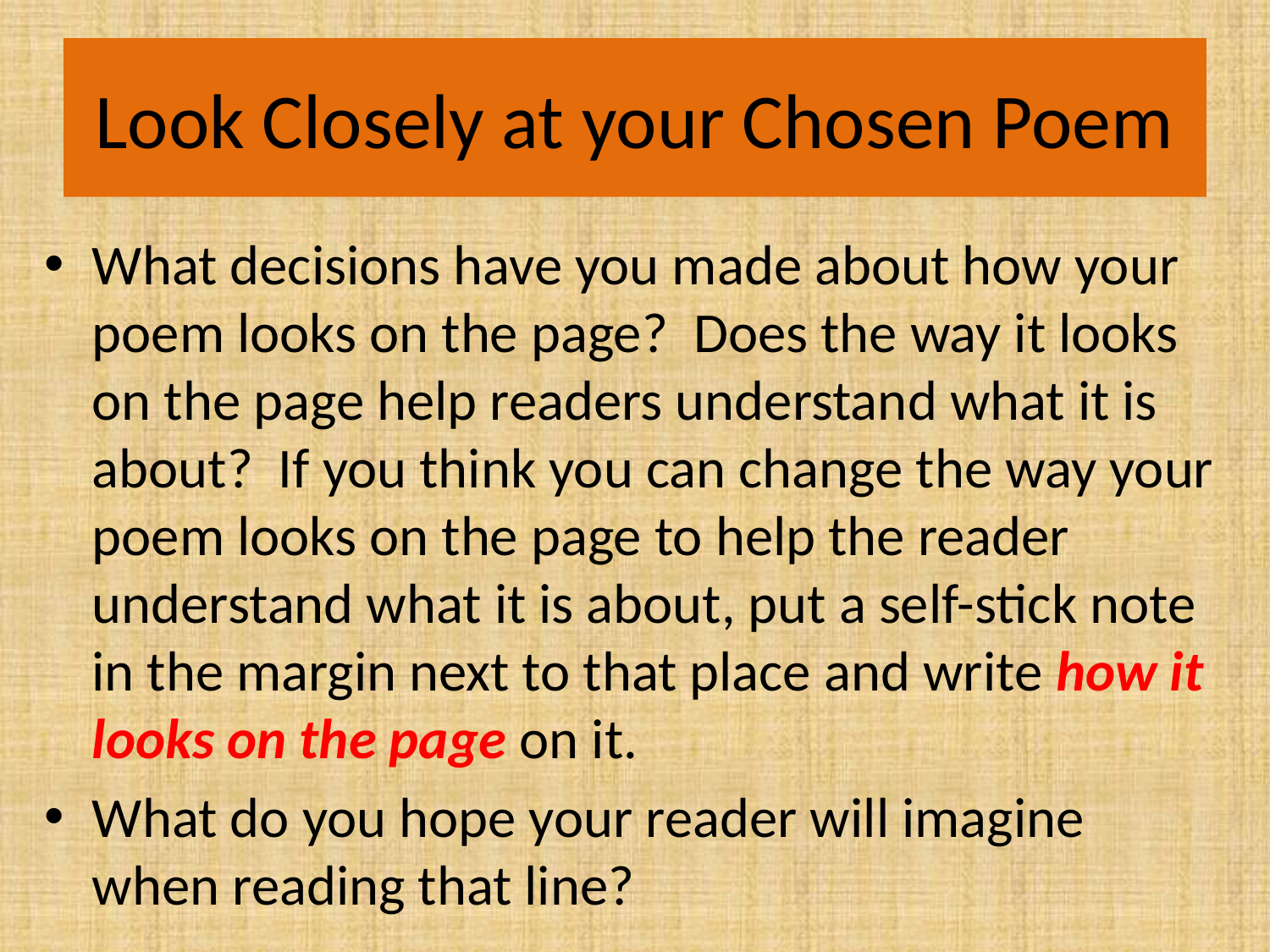

# Look Closely at your Chosen Poem
What decisions have you made about how your poem looks on the page?  Does the way it looks on the page help readers understand what it is about?  If you think you can change the way your poem looks on the page to help the reader understand what it is about, put a self-stick note in the margin next to that place and write how it looks on the page on it.
What do you hope your reader will imagine when reading that line?